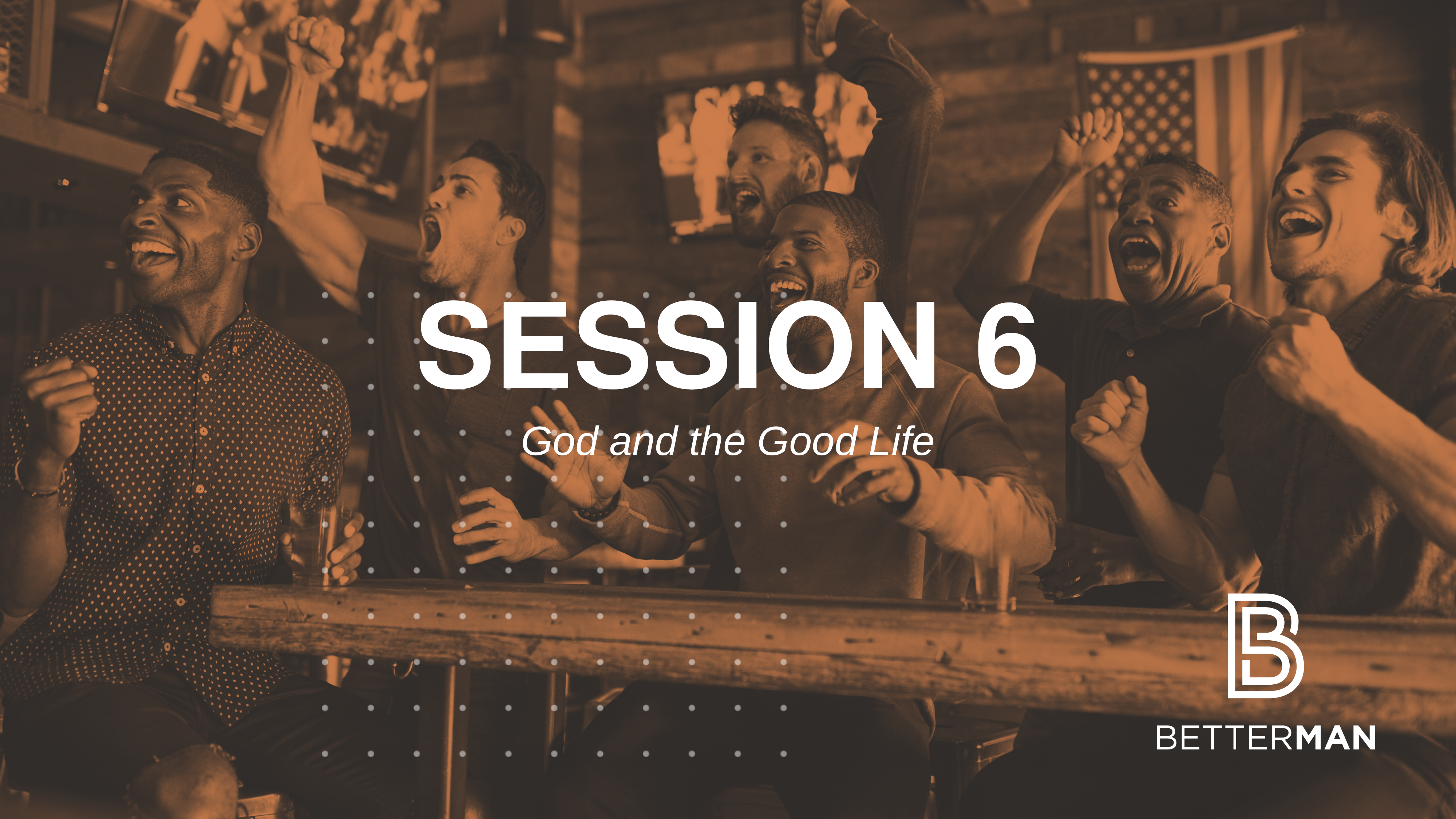

# SESSION 6
God and the Good Life